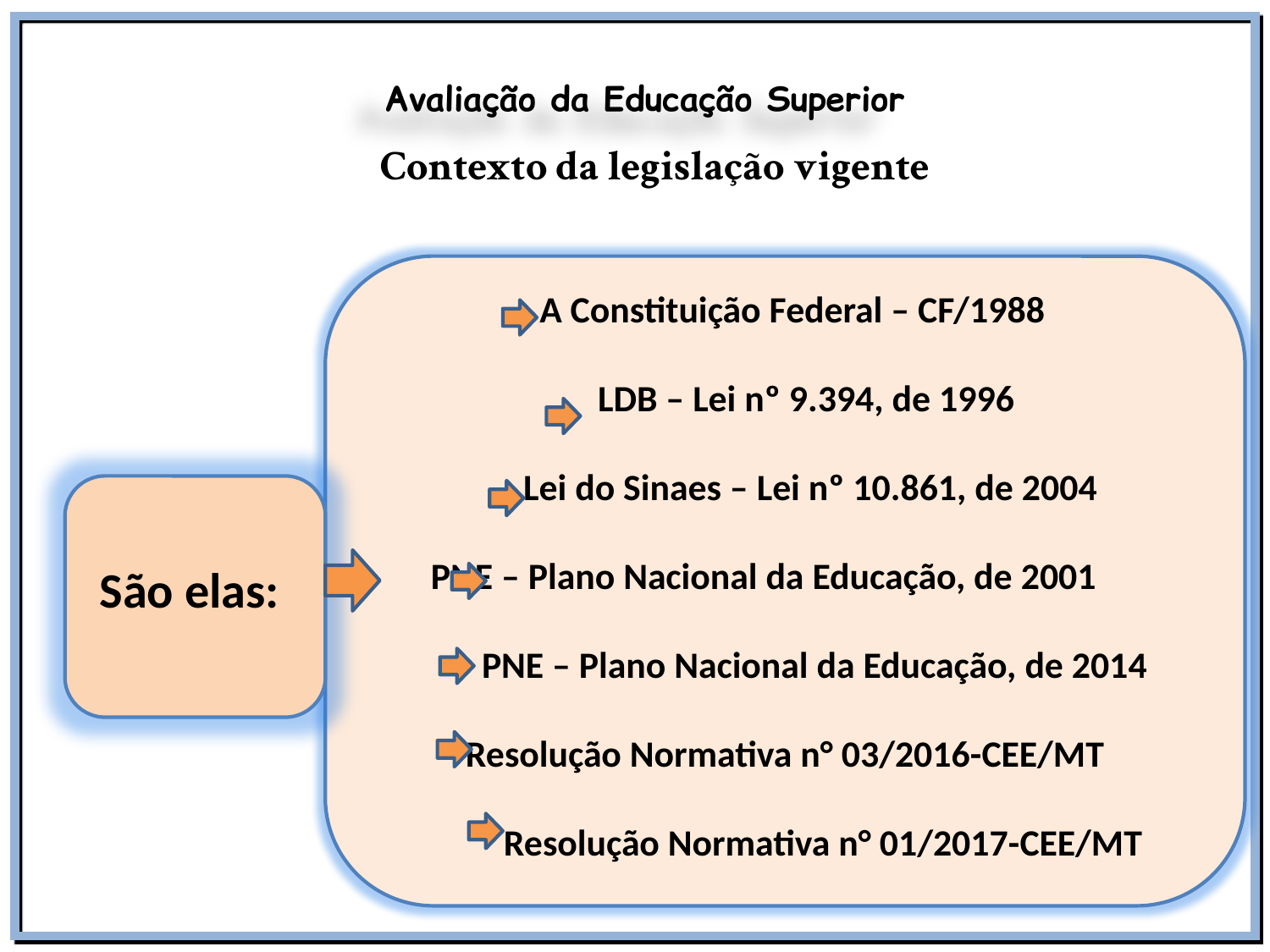

# Avaliação da Educação Superior
Contexto da legislação vigente

  A Constituição Federal – CF/1988
     LDB – Lei nº 9.394, de 1996
      Lei do Sinaes – Lei nº 10.861, de 2004
       PNE – Plano Nacional da Educação, de 2001                    PNE – Plano Nacional da Educação, de 2014
Resolução Normativa n° 03/2016-CEE/MT
         Resolução Normativa n° 01/2017-CEE/MT

São elas: